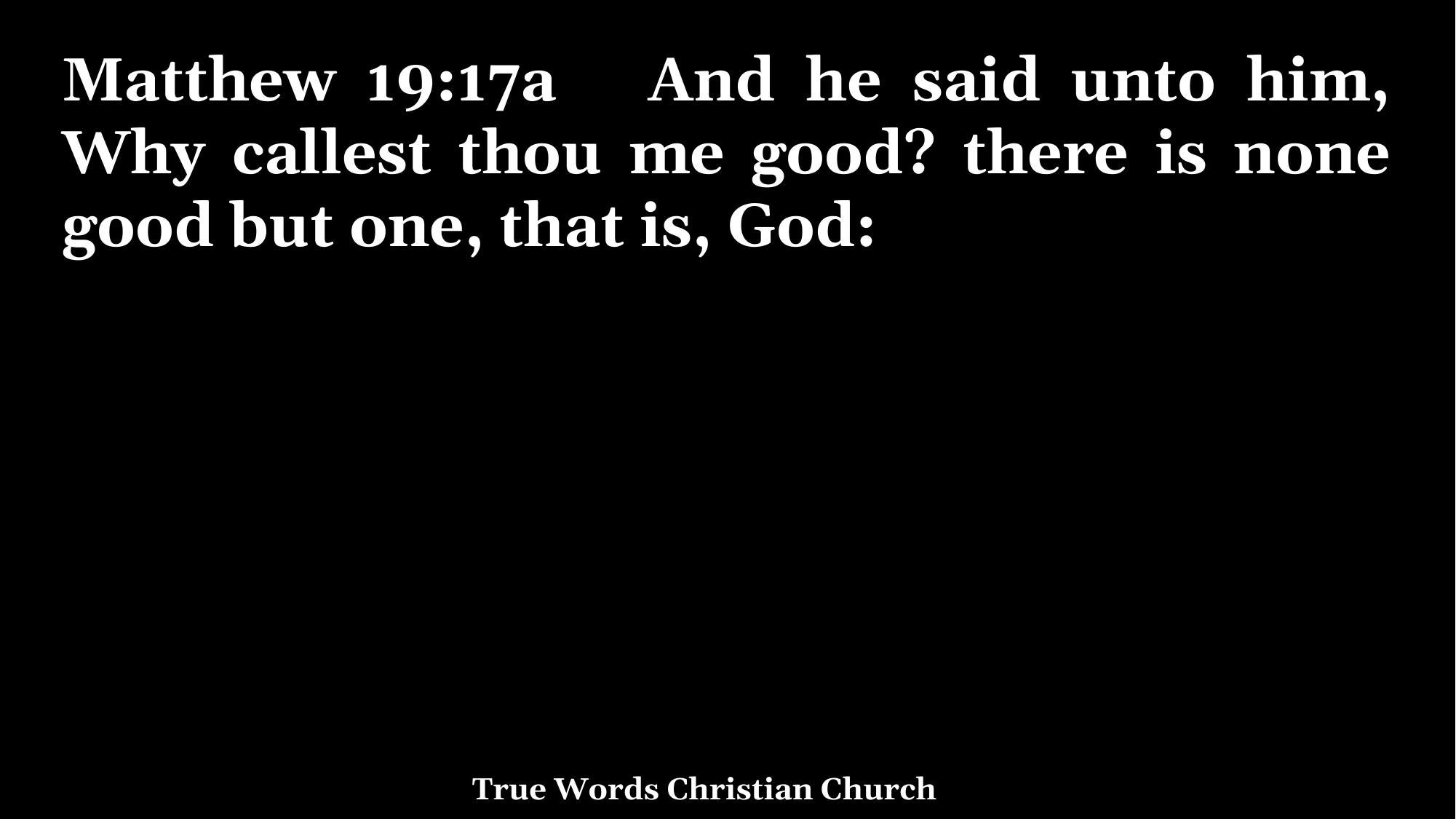

Matthew 19:17a   And he said unto him, Why callest thou me good? there is none good but one, that is, God:
True Words Christian Church